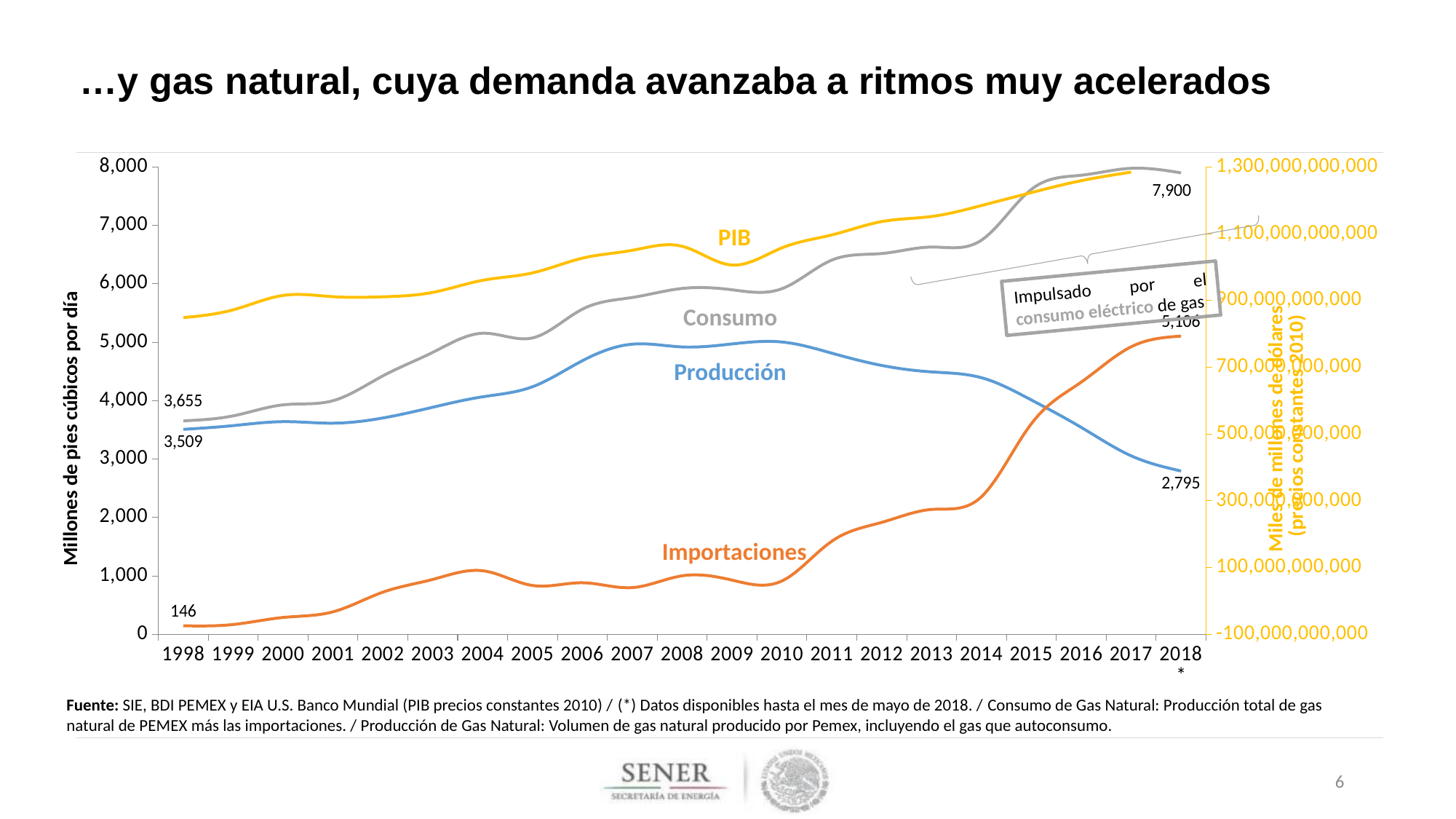

# …y gas natural, cuya demanda avanzaba a ritmos muy acelerados

[unsupported chart]

PIB
Impulsado por el consumo eléctrico de gas
Consumo
Producción
Importaciones
Fuente: SIE, BDI PEMEX y EIA U.S. Banco Mundial (PIB precios constantes 2010) / (*) Datos disponibles hasta el mes de mayo de 2018. / Consumo de Gas Natural: Producción total de gas natural de PEMEX más las importaciones. / Producción de Gas Natural: Volumen de gas natural producido por Pemex, incluyendo el gas que autoconsumo.
6